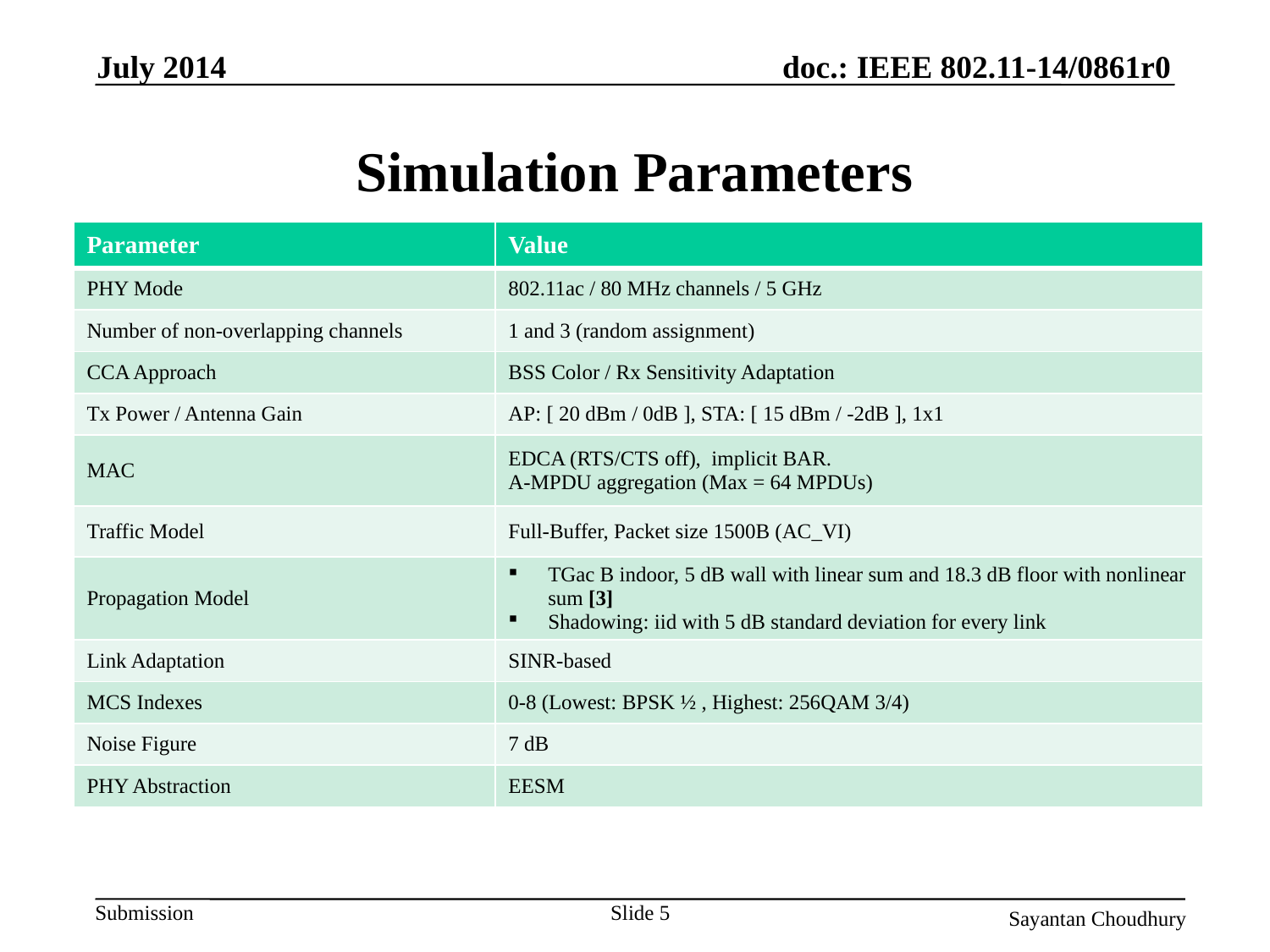

July 2014
# Simulation Parameters
| Parameter | Value |
| --- | --- |
| PHY Mode | 802.11ac / 80 MHz channels / 5 GHz |
| Number of non-overlapping channels | 1 and 3 (random assignment) |
| CCA Approach | BSS Color / Rx Sensitivity Adaptation |
| Tx Power / Antenna Gain | AP: [ 20 dBm / 0dB ], STA: [ 15 dBm / -2dB ], 1x1 |
| MAC | EDCA (RTS/CTS off), implicit BAR. A-MPDU aggregation (Max = 64 MPDUs) |
| Traffic Model | Full-Buffer, Packet size 1500B (AC\_VI) |
| Propagation Model | TGac B indoor, 5 dB wall with linear sum and 18.3 dB floor with nonlinear sum [3] Shadowing: iid with 5 dB standard deviation for every link |
| Link Adaptation | SINR-based |
| MCS Indexes | 0-8 (Lowest: BPSK ½ , Highest: 256QAM 3/4) |
| Noise Figure | 7 dB |
| PHY Abstraction | EESM |
Slide 5
Sayantan Choudhury